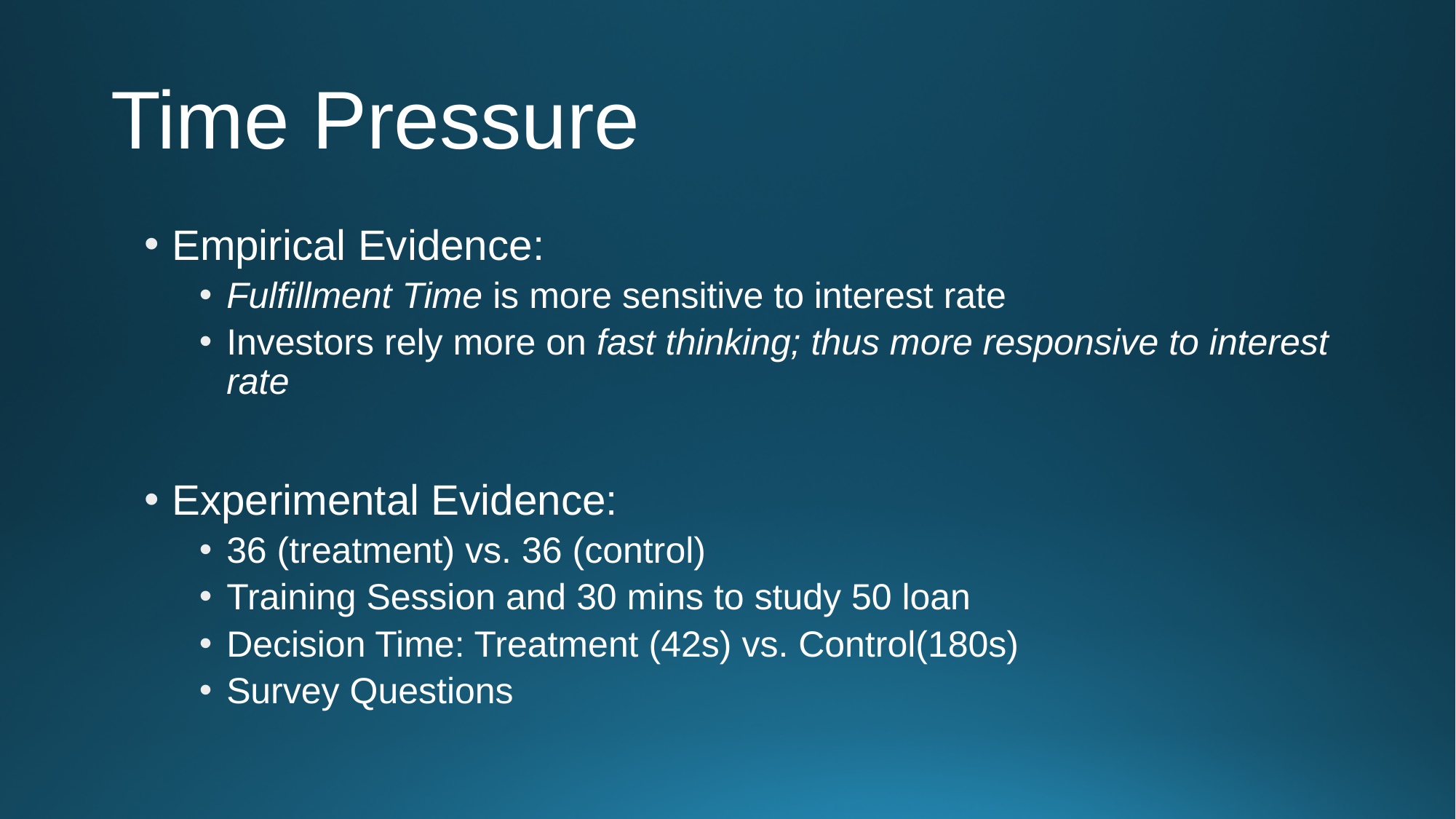

# Time Pressure
Empirical Evidence:
Fulfillment Time is more sensitive to interest rate
Investors rely more on fast thinking; thus more responsive to interest rate

Experimental Evidence:
36 (treatment) vs. 36 (control)
Training Session and 30 mins to study 50 loan
Decision Time: Treatment (42s) vs. Control(180s)
Survey Questions